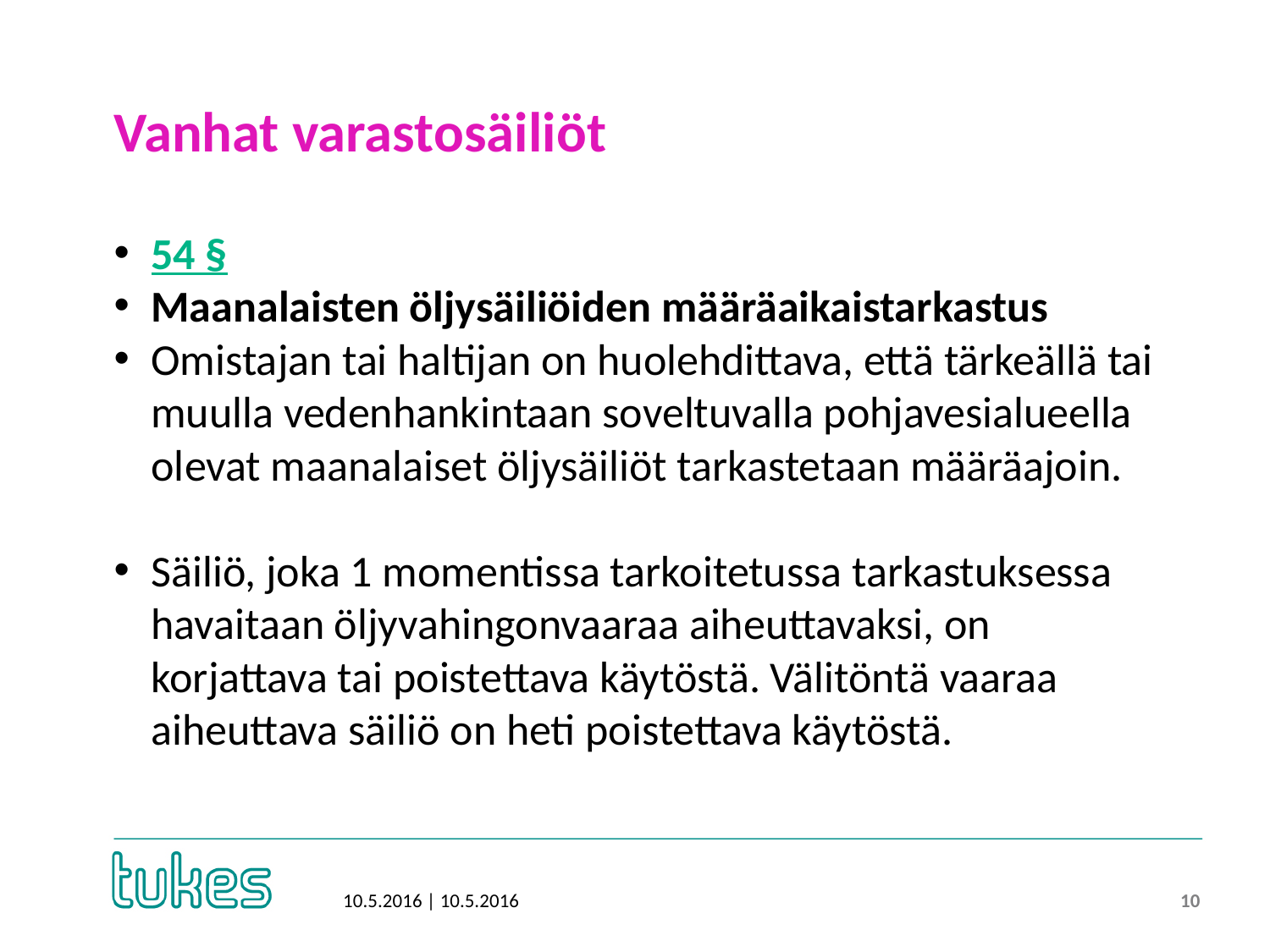

# Vanhat varastosäiliöt
54 §
Maanalaisten öljysäiliöiden määräaikaistarkastus
Omistajan tai haltijan on huolehdittava, että tärkeällä tai muulla vedenhankintaan soveltuvalla pohjavesialueella olevat maanalaiset öljysäiliöt tarkastetaan määräajoin.

Säiliö, joka 1 momentissa tarkoitetussa tarkastuksessa havaitaan öljyvahingonvaaraa aiheuttavaksi, on korjattava tai poistettava käytöstä. Välitöntä vaaraa aiheuttava säiliö on heti poistettava käytöstä.

10
10.5.2016 | 10.5.2016